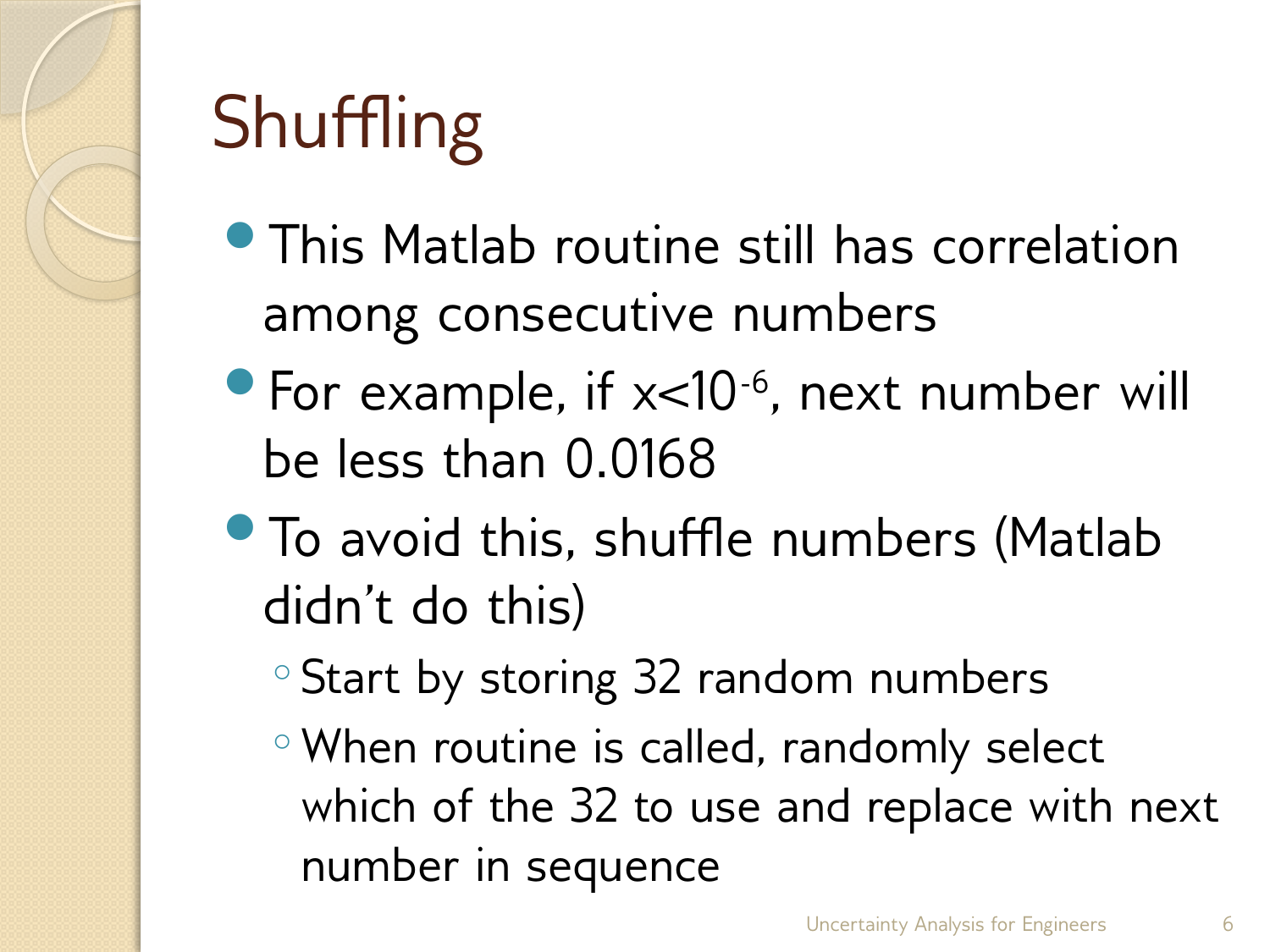

# Shuffling
This Matlab routine still has correlation among consecutive numbers
For example, if x<10-6, next number will be less than 0.0168
To avoid this, shuffle numbers (Matlab didn’t do this)
Start by storing 32 random numbers
When routine is called, randomly select which of the 32 to use and replace with next number in sequence
Uncertainty Analysis for Engineers
6